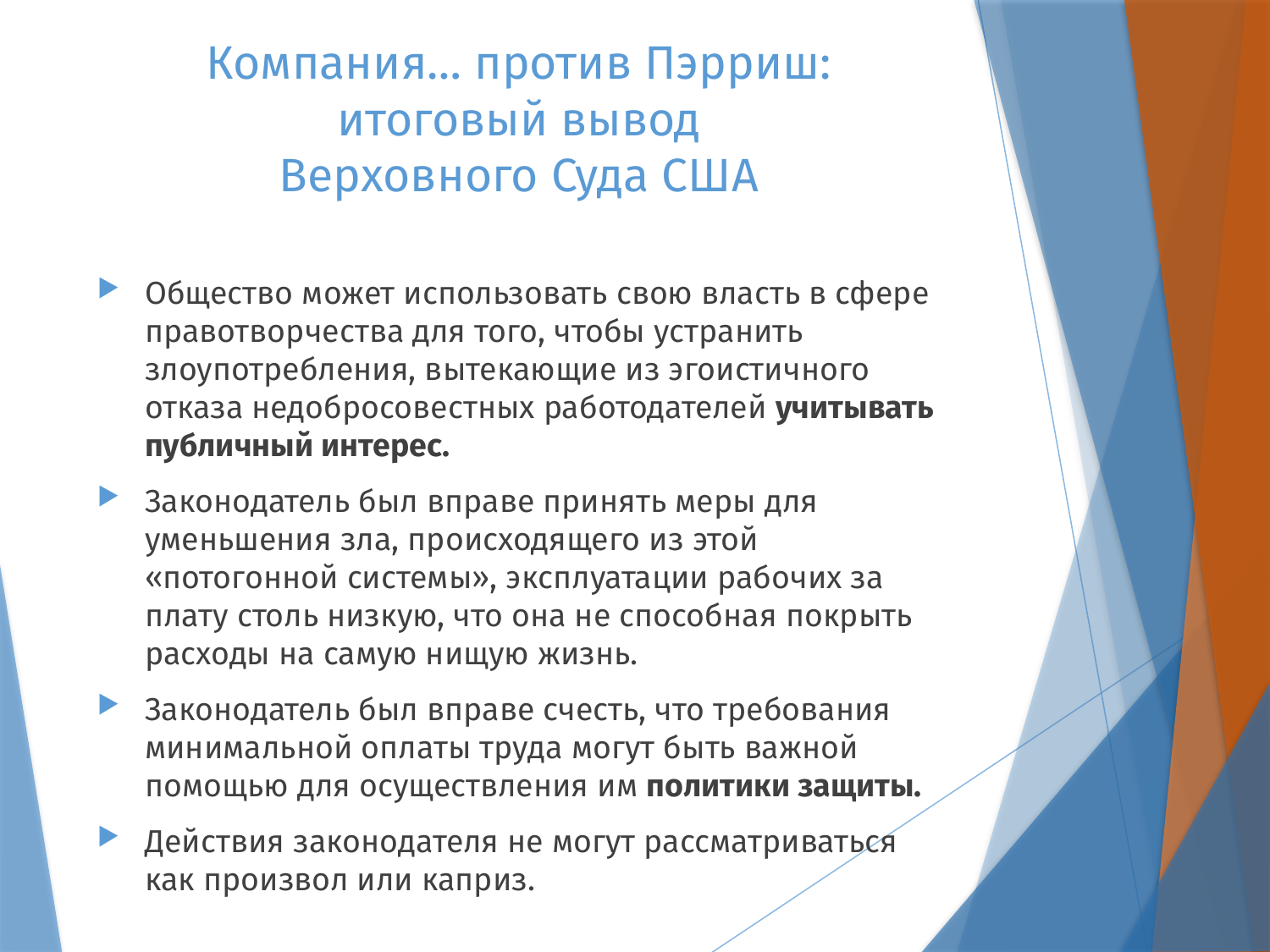

# Компания… против Пэрриш: итоговый вывод Верховного Суда США
Общество может использовать свою власть в сфере правотворчества для того, чтобы устранить злоупотребления, вытекающие из эгоистичного отказа недобросовестных работодателей учитывать публичный интерес.
Законодатель был вправе принять меры для уменьшения зла, происходящего из этой «потогонной системы», эксплуатации рабочих за плату столь низкую, что она не способная покрыть расходы на самую нищую жизнь.
Законодатель был вправе счесть, что требования минимальной оплаты труда могут быть важной помощью для осуществления им политики защиты.
Действия законодателя не могут рассматриваться как произвол или каприз.